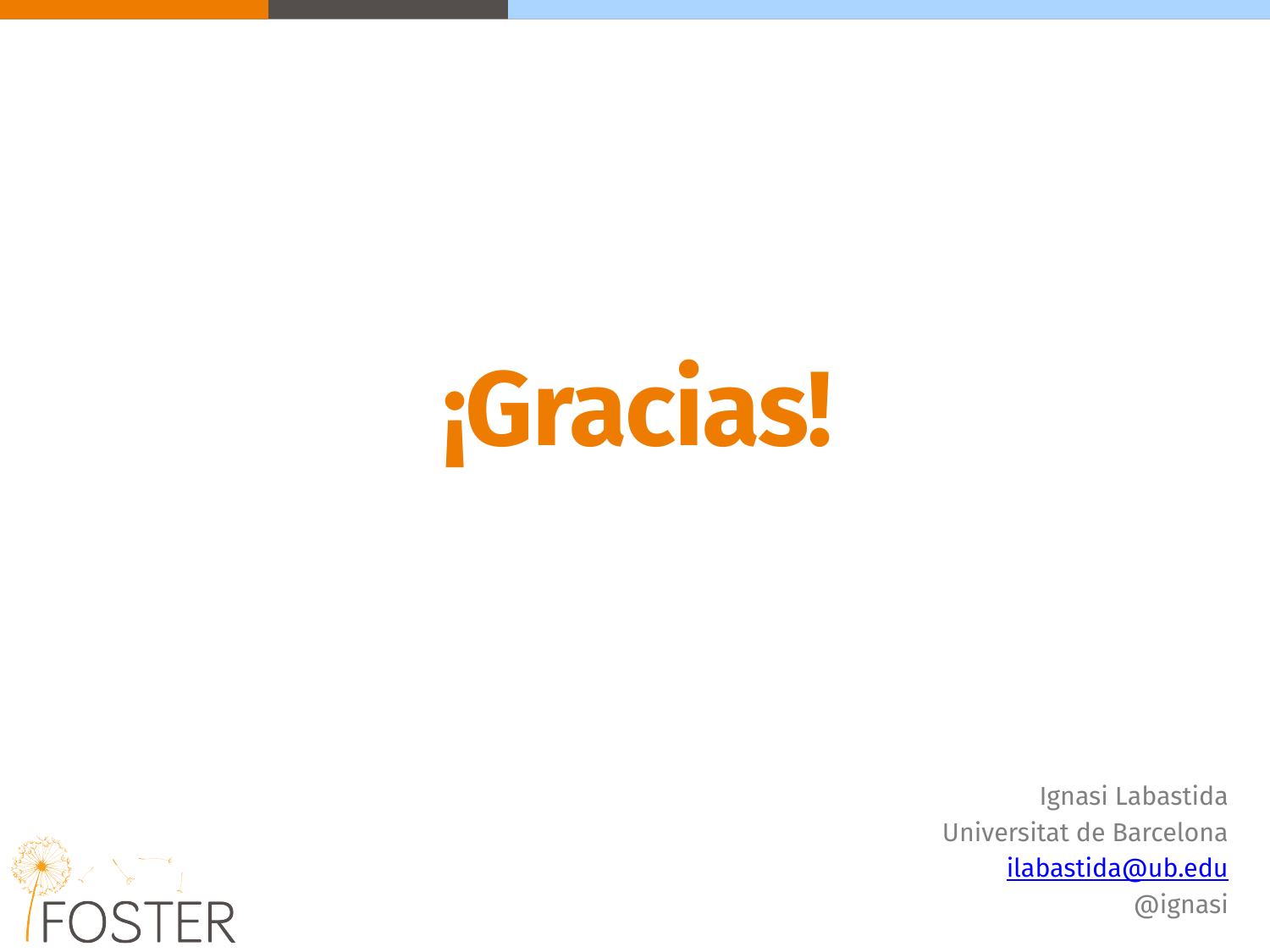

# ¡Gracias!
Ignasi Labastida
Universitat de Barcelona
ilabastida@ub.edu
@ignasi